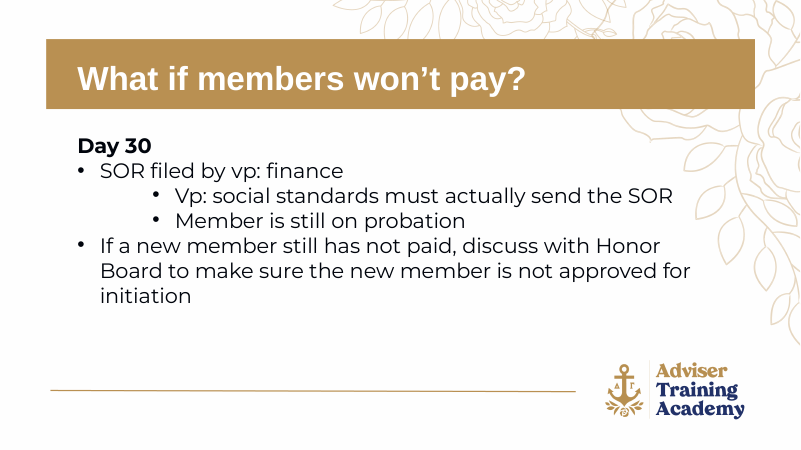

What if members won’t pay?
Day 30
SOR filed by vp: finance
Vp: social standards must actually send the SOR
Member is still on probation
If a new member still has not paid, discuss with Honor Board to make sure the new member is not approved for initiation